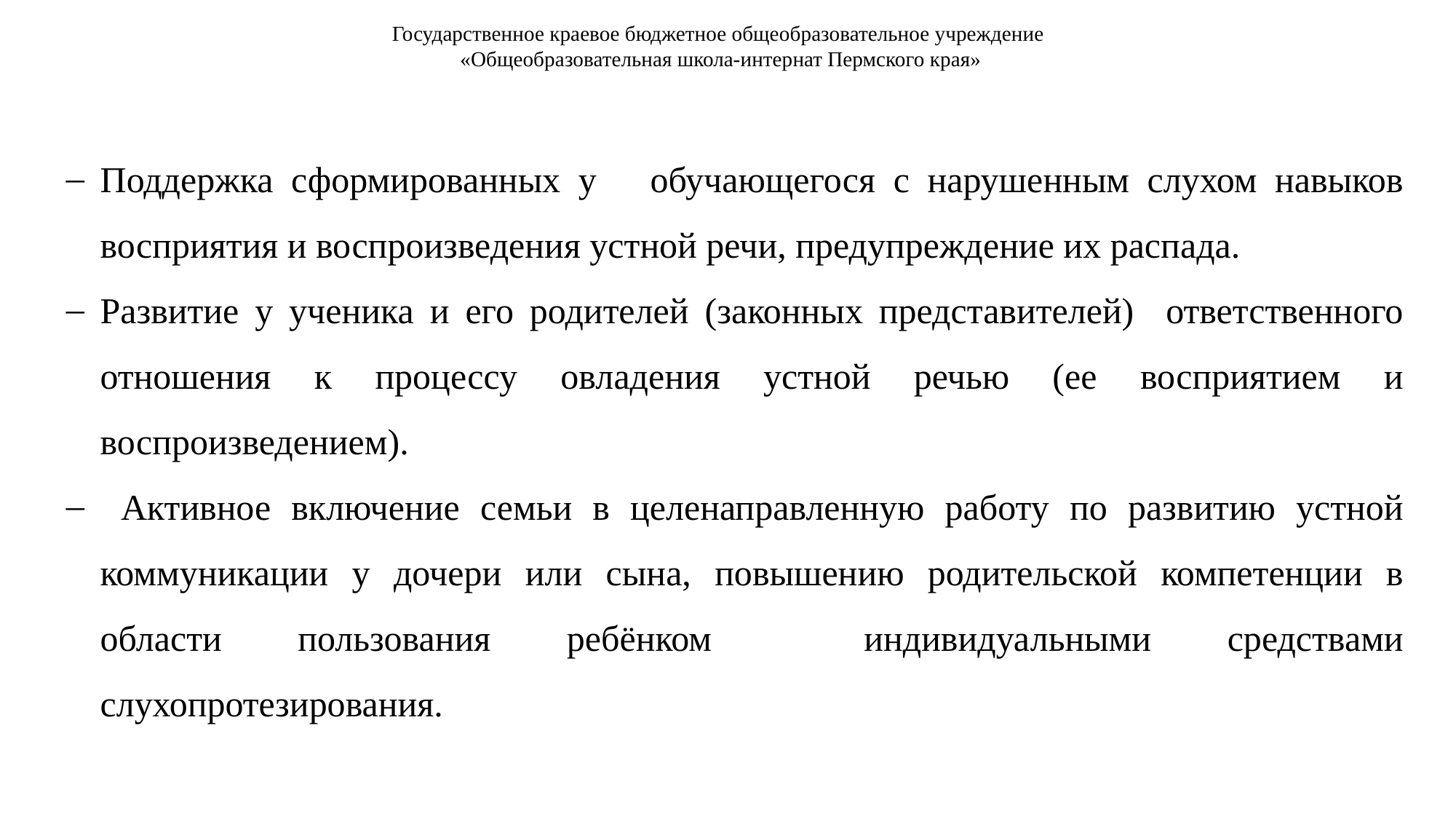

Государственное краевое бюджетное общеобразовательное учреждение
«Общеобразовательная школа-интернат Пермского края»
Поддержка сформированных у   обучающегося с нарушенным слухом навыков восприятия и воспроизведения устной речи, предупреждение их распада.
Развитие у ученика и его родителей (законных представителей)  ответственного отношения к процессу овладения устной речью (ее восприятием и воспроизведением).
 Активное включение семьи в целенаправленную работу по развитию устной коммуникации у дочери или сына, повышению родительской компетенции в области пользования ребёнком  индивидуальными средствами слухопротезирования.